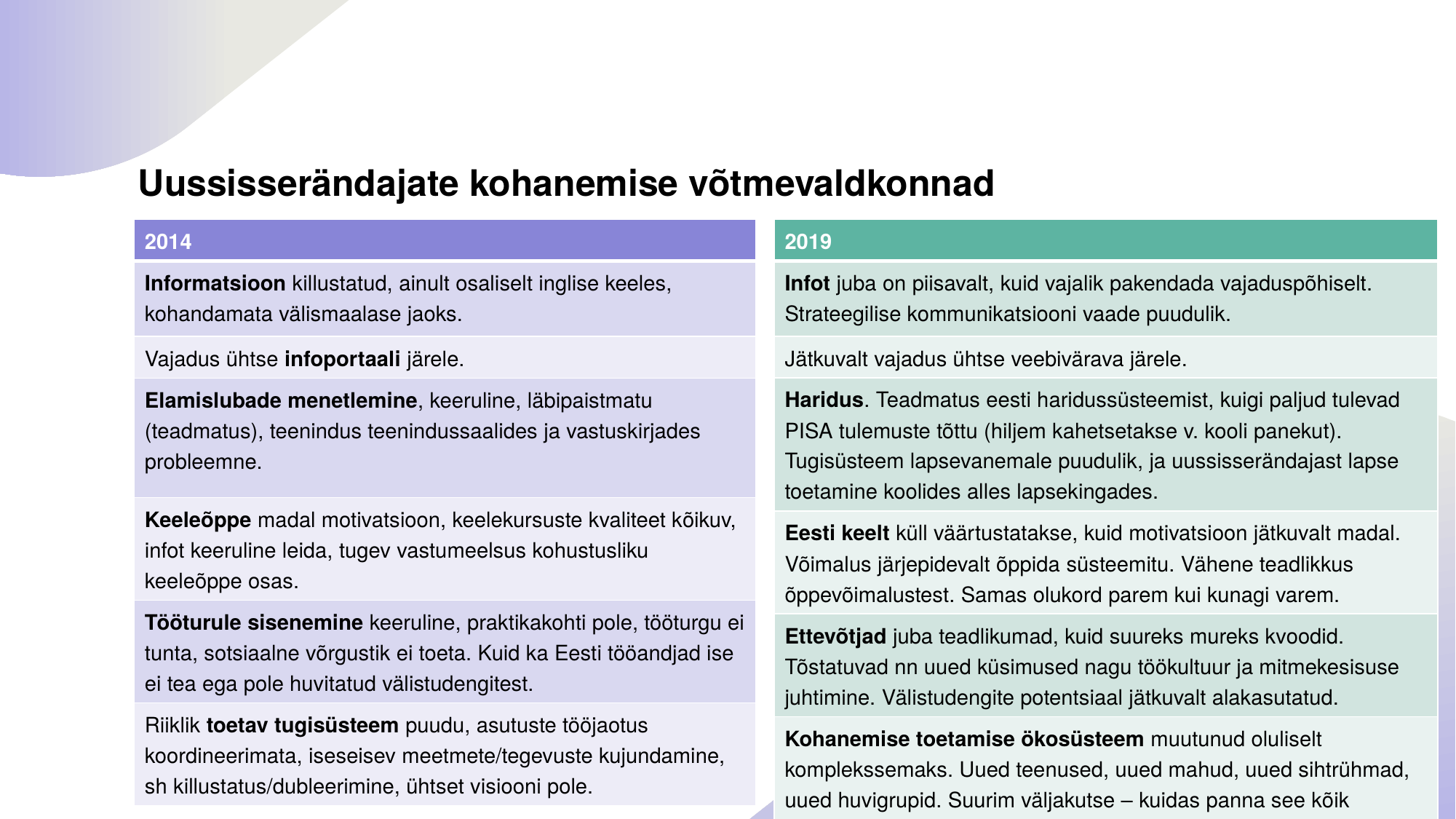

# Uussisserändajate kohanemise võtmevaldkonnad
| 2014 |
| --- |
| Informatsioon killustatud, ainult osaliselt inglise keeles, kohandamata välismaalase jaoks. |
| Vajadus ühtse infoportaali järele. |
| Elamislubade menetlemine, keeruline, läbipaistmatu (teadmatus), teenindus teenindussaalides ja vastuskirjades probleemne. |
| Keeleõppe madal motivatsioon, keelekursuste kvaliteet kõikuv, infot keeruline leida, tugev vastumeelsus kohustusliku keeleõppe osas. |
| Tööturule sisenemine keeruline, praktikakohti pole, tööturgu ei tunta, sotsiaalne võrgustik ei toeta. Kuid ka Eesti tööandjad ise ei tea ega pole huvitatud välistudengitest. |
| Riiklik toetav tugisüsteem puudu, asutuste tööjaotus koordineerimata, iseseisev meetmete/tegevuste kujundamine, sh killustatus/dubleerimine, ühtset visiooni pole. |
| 2019 |
| --- |
| Infot juba on piisavalt, kuid vajalik pakendada vajaduspõhiselt. Strateegilise kommunikatsiooni vaade puudulik. |
| Jätkuvalt vajadus ühtse veebivärava järele. |
| Haridus. Teadmatus eesti haridussüsteemist, kuigi paljud tulevad PISA tulemuste tõttu (hiljem kahetsetakse v. kooli panekut). Tugisüsteem lapsevanemale puudulik, ja uussisserändajast lapse toetamine koolides alles lapsekingades. |
| Eesti keelt küll väärtustatakse, kuid motivatsioon jätkuvalt madal. Võimalus järjepidevalt õppida süsteemitu. Vähene teadlikkus õppevõimalustest. Samas olukord parem kui kunagi varem. |
| Ettevõtjad juba teadlikumad, kuid suureks mureks kvoodid. Tõstatuvad nn uued küsimused nagu töökultuur ja mitmekesisuse juhtimine. Välistudengite potentsiaal jätkuvalt alakasutatud. |
| Kohanemise toetamise ökosüsteem muutunud oluliselt komplekssemaks. Uued teenused, uued mahud, uued sihtrühmad, uued huvigrupid. Suurim väljakutse – kuidas panna see kõik omavahelisse koostoimesse? |